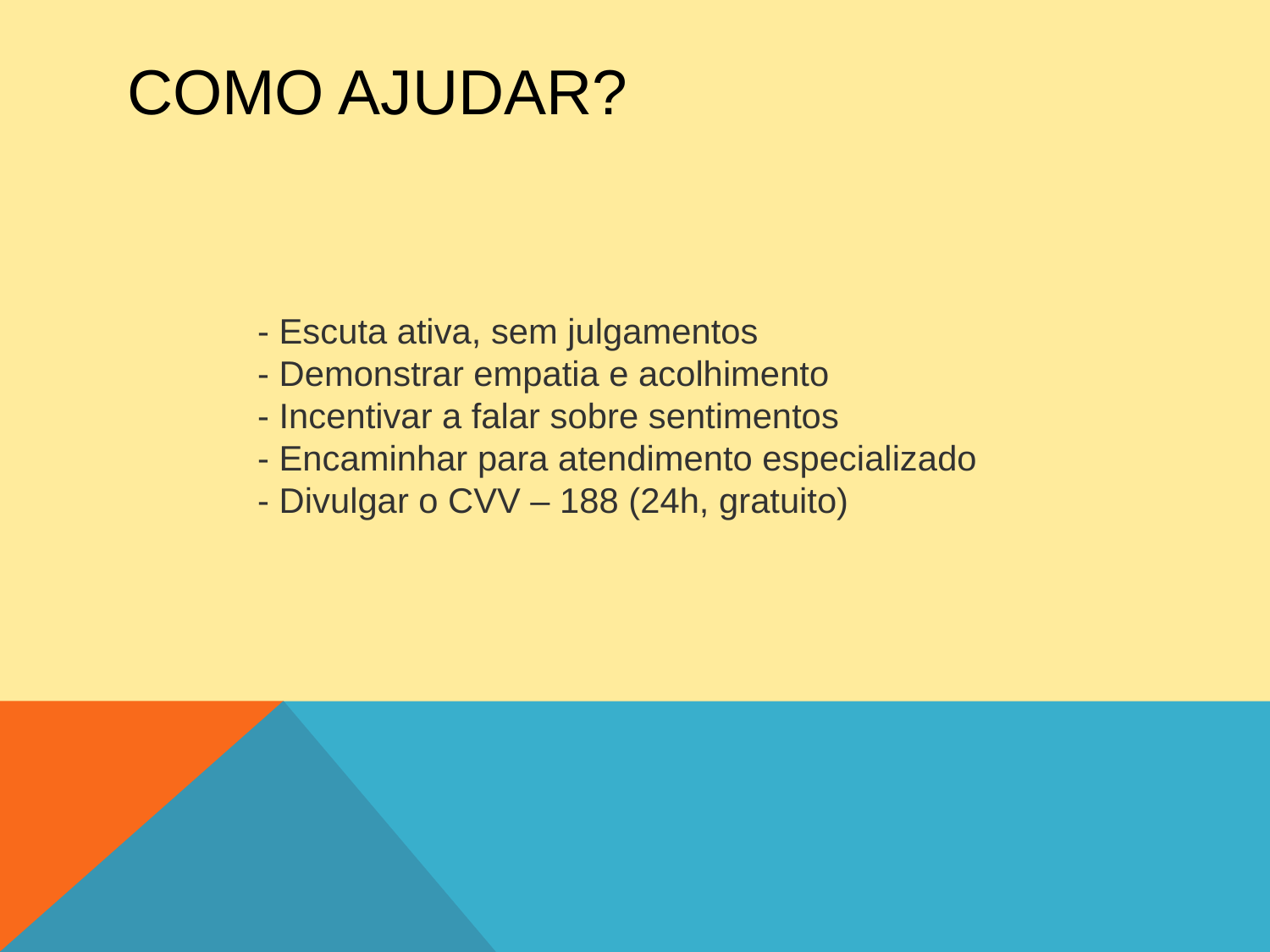

# Como Ajudar?

- Escuta ativa, sem julgamentos
- Demonstrar empatia e acolhimento
- Incentivar a falar sobre sentimentos
- Encaminhar para atendimento especializado
- Divulgar o CVV – 188 (24h, gratuito)